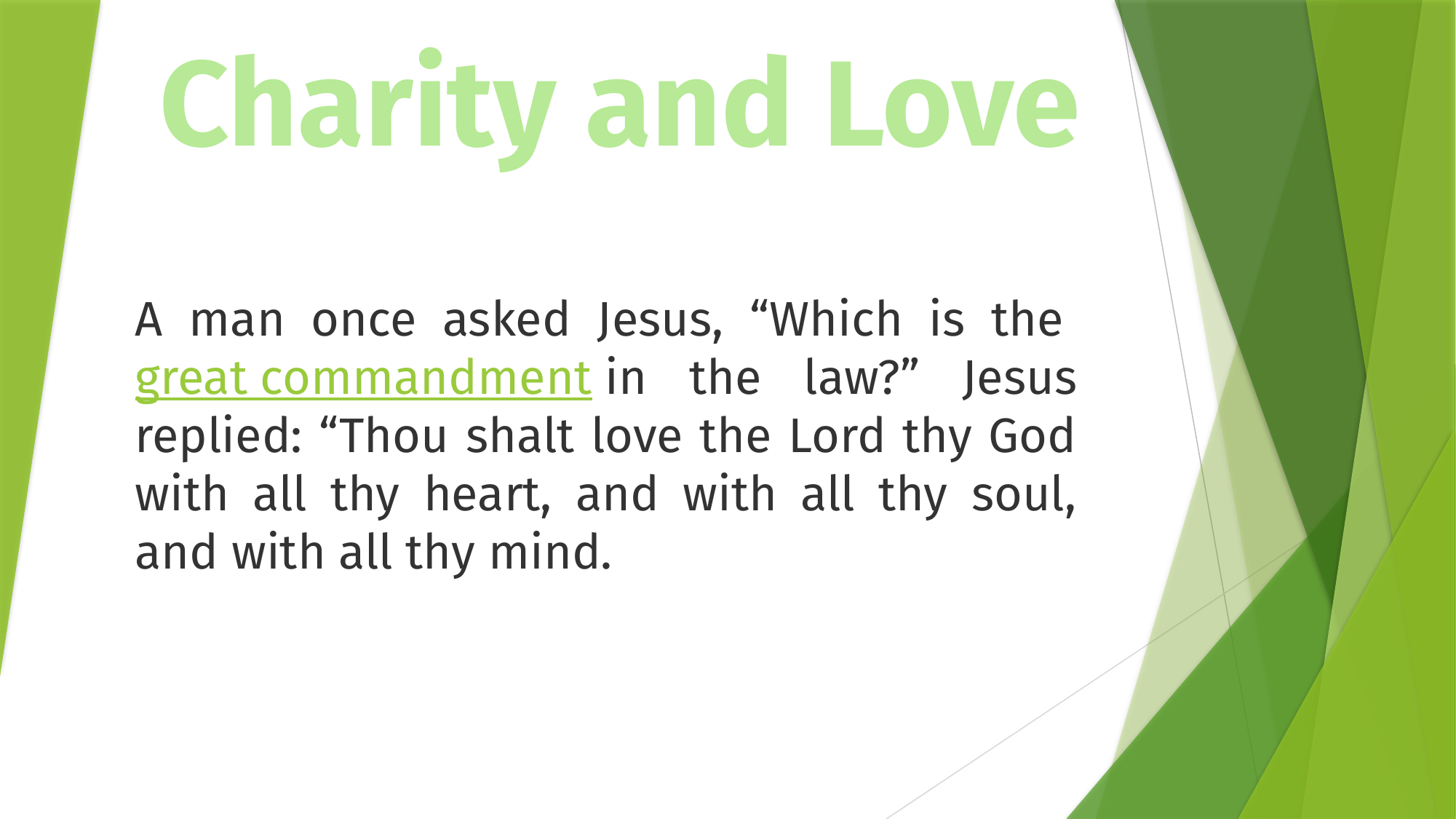

Charity and Love
A man once asked Jesus, “Which is the great commandment in the law?” Jesus replied: “Thou shalt love the Lord thy God with all thy heart, and with all thy soul, and with all thy mind.